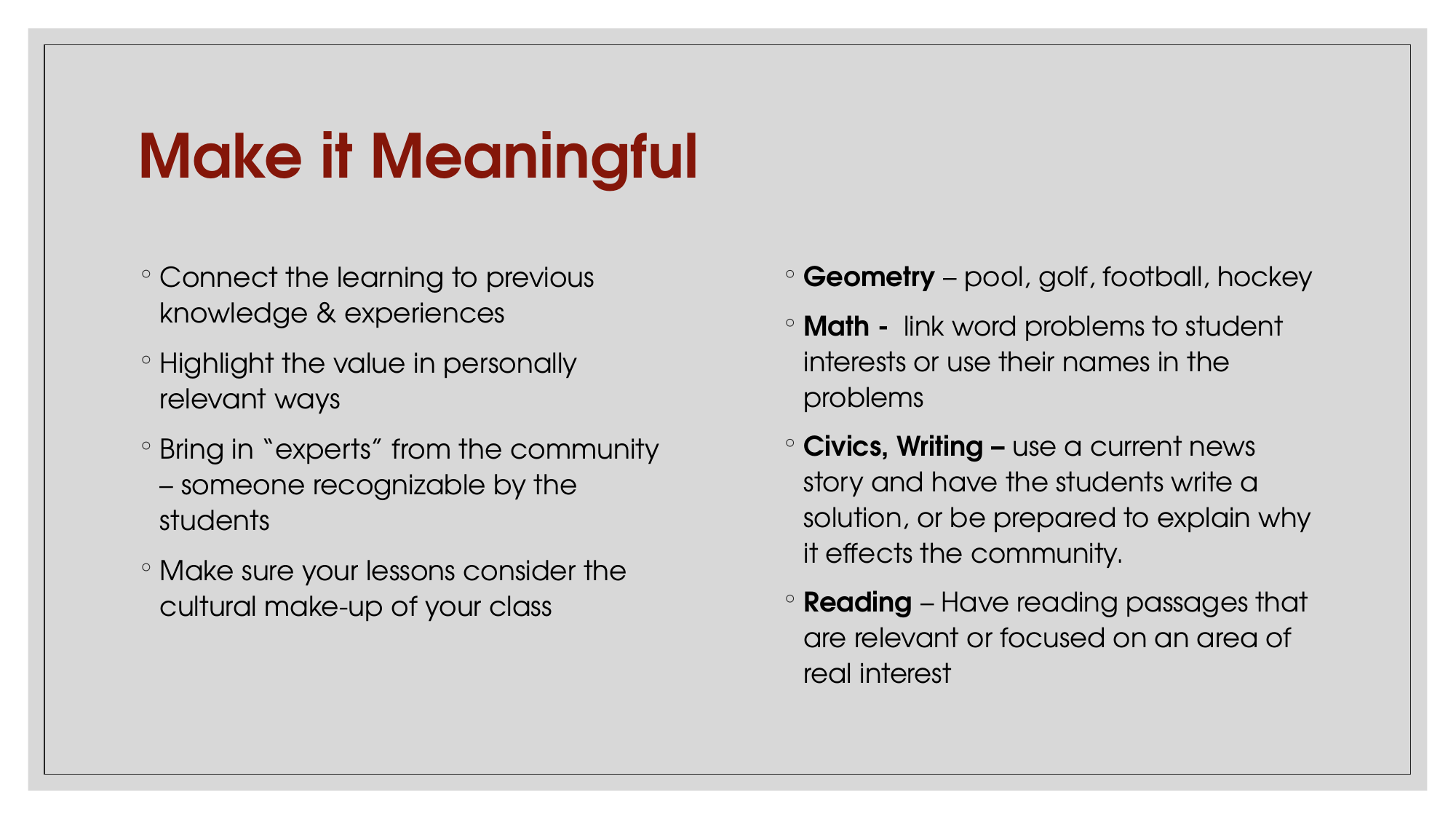

# Make it Meaningful
Connect the learning to previous knowledge & experiences
Highlight the value in personally relevant ways
Bring in “experts” from the community – someone recognizable by the students
Make sure your lessons consider the cultural make-up of your class
Geometry – pool, golf, football, hockey
Math -  link word problems to student interests or use their names in the  problems
Civics, Writing – use a current news story and have the students write a solution, or be prepared to explain why it effects the community.
Reading – Have reading passages that are relevant or focused on an area of real interest